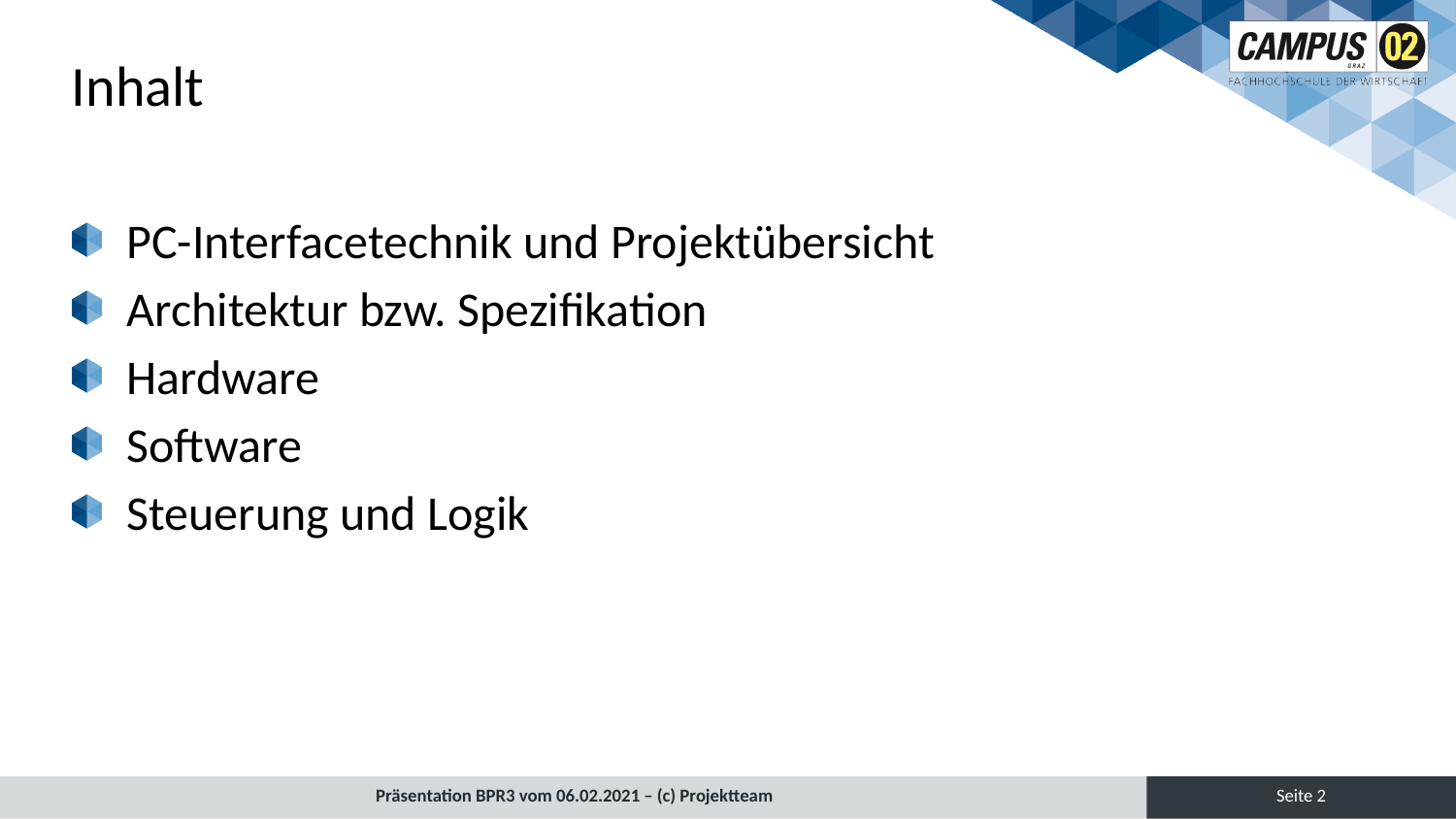

# Inhalt
PC-Interfacetechnik und Projektübersicht
Architektur bzw. Spezifikation
Hardware
Software
Steuerung und Logik

Seite 2
Präsentation BPR3 vom 06.02.2021 – (c) Projektteam